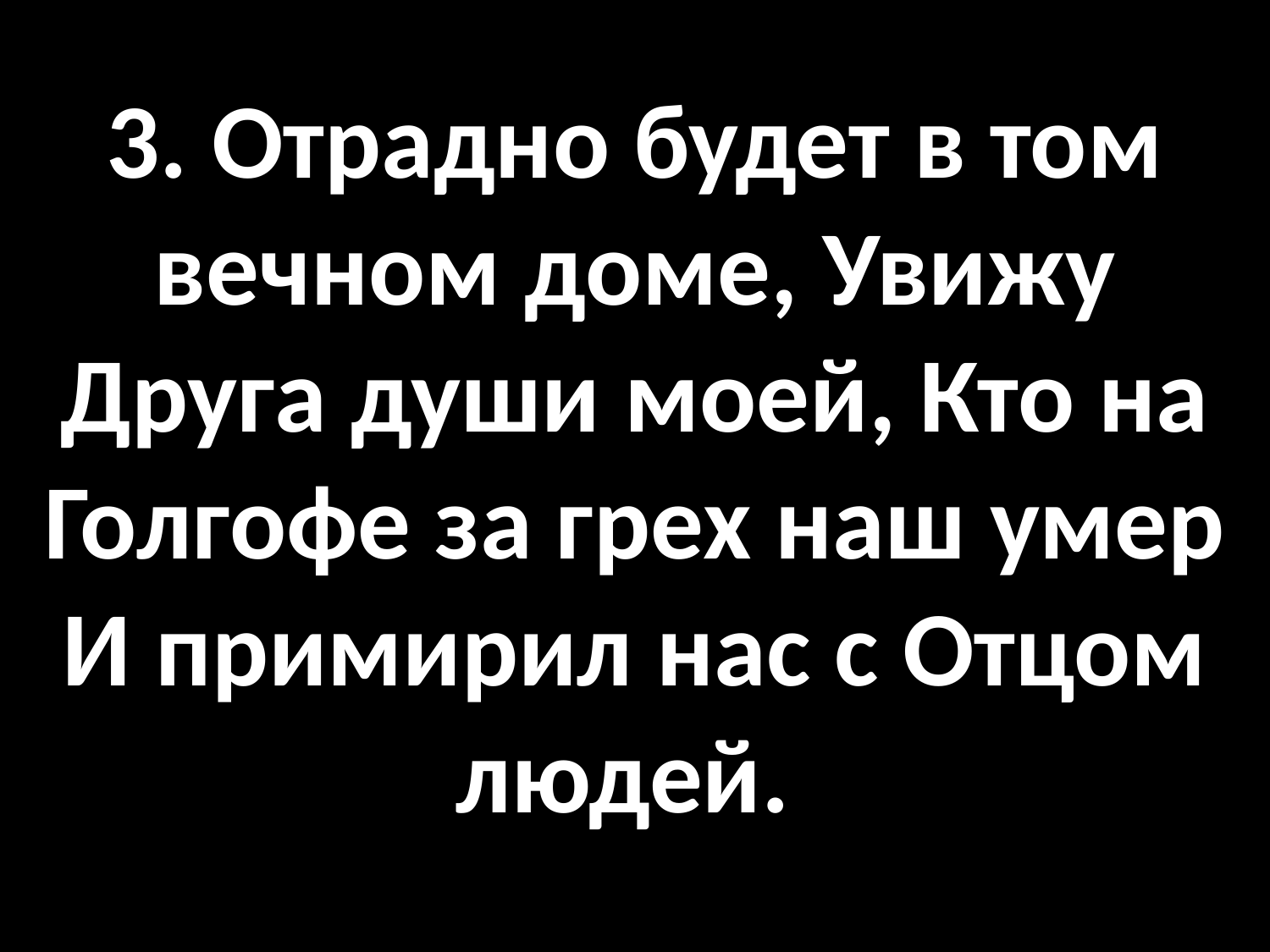

# 3. Отрадно будет в том вечном доме, Увижу Друга души моей, Кто на Голгофе за грех наш умер И примирил нас с Отцом людей.